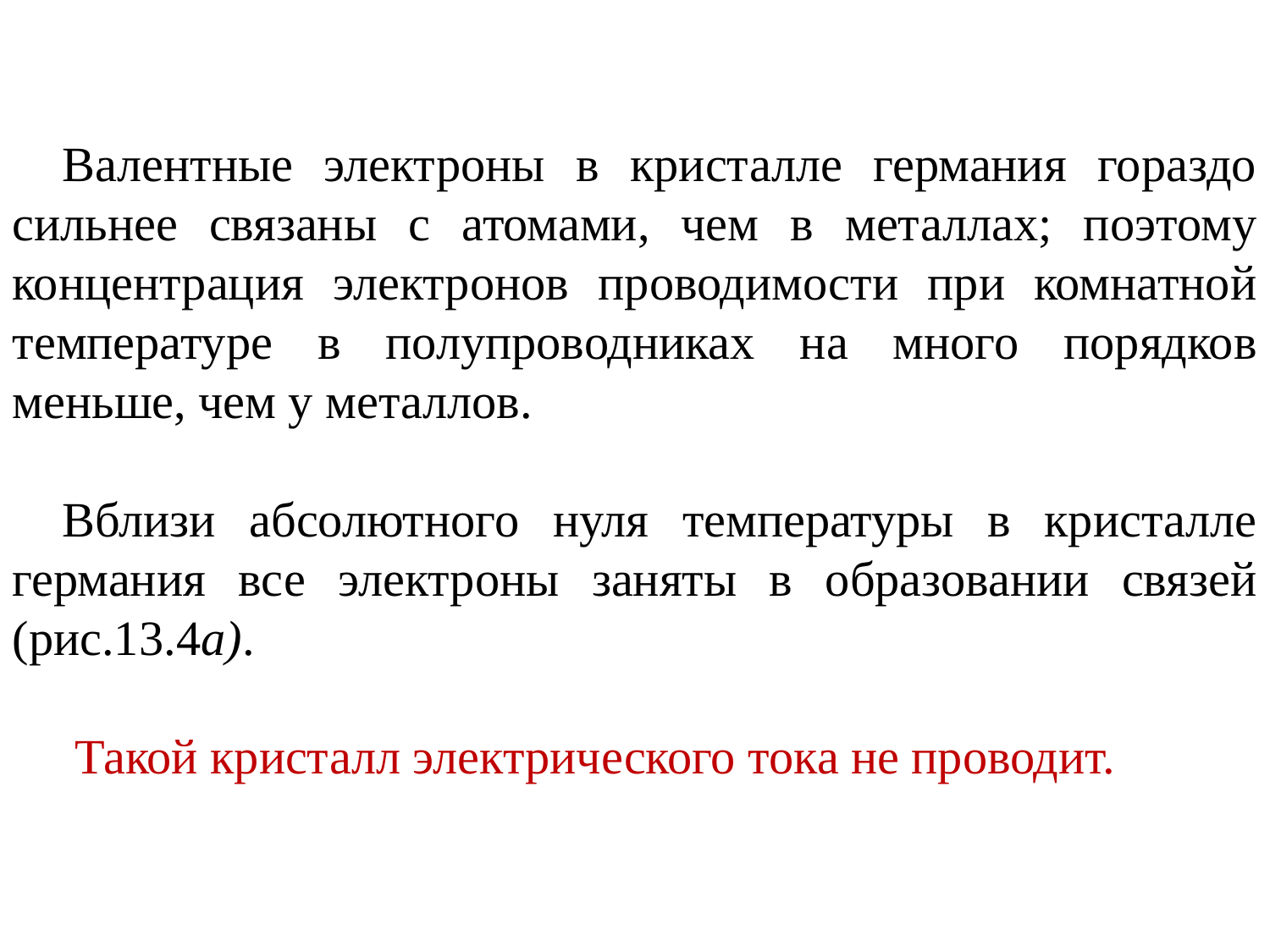

Валентные электроны в кристалле германия гораздо сильнее связаны с атомами, чем в металлах; поэтому концентрация электронов проводимости при комнатной температуре в полупроводниках на много порядков меньше, чем у металлов.

Вблизи абсолютного нуля температуры в кристалле германия все электроны заняты в образовании связей (рис.13.4а).

 Такой кристалл электрического тока не проводит.